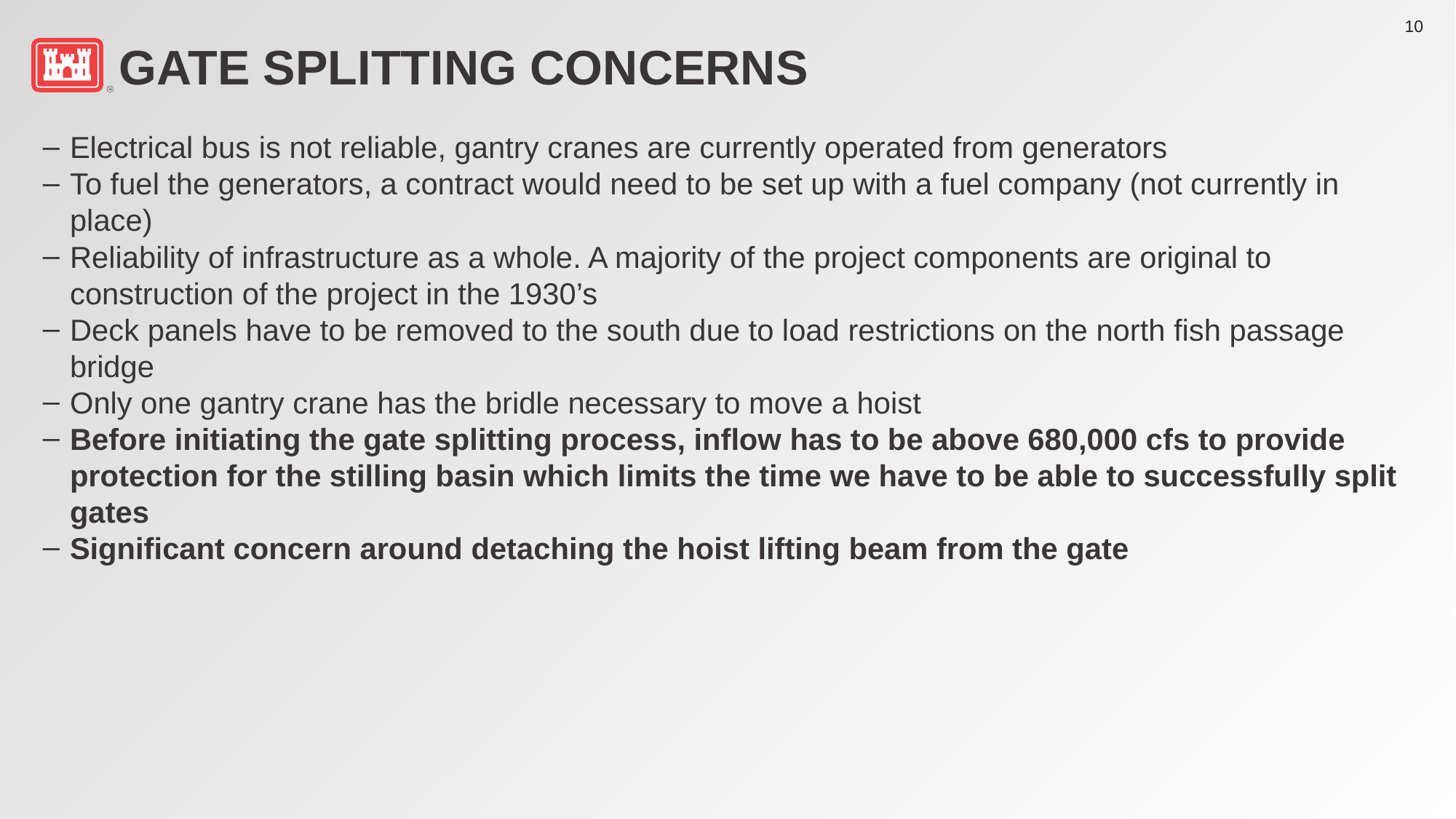

# Gate splitting concerns
Electrical bus is not reliable, gantry cranes are currently operated from generators
To fuel the generators, a contract would need to be set up with a fuel company (not currently in place)
Reliability of infrastructure as a whole. A majority of the project components are original to construction of the project in the 1930’s
Deck panels have to be removed to the south due to load restrictions on the north fish passage bridge
Only one gantry crane has the bridle necessary to move a hoist
Before initiating the gate splitting process, inflow has to be above 680,000 cfs to provide protection for the stilling basin which limits the time we have to be able to successfully split gates
Significant concern around detaching the hoist lifting beam from the gate